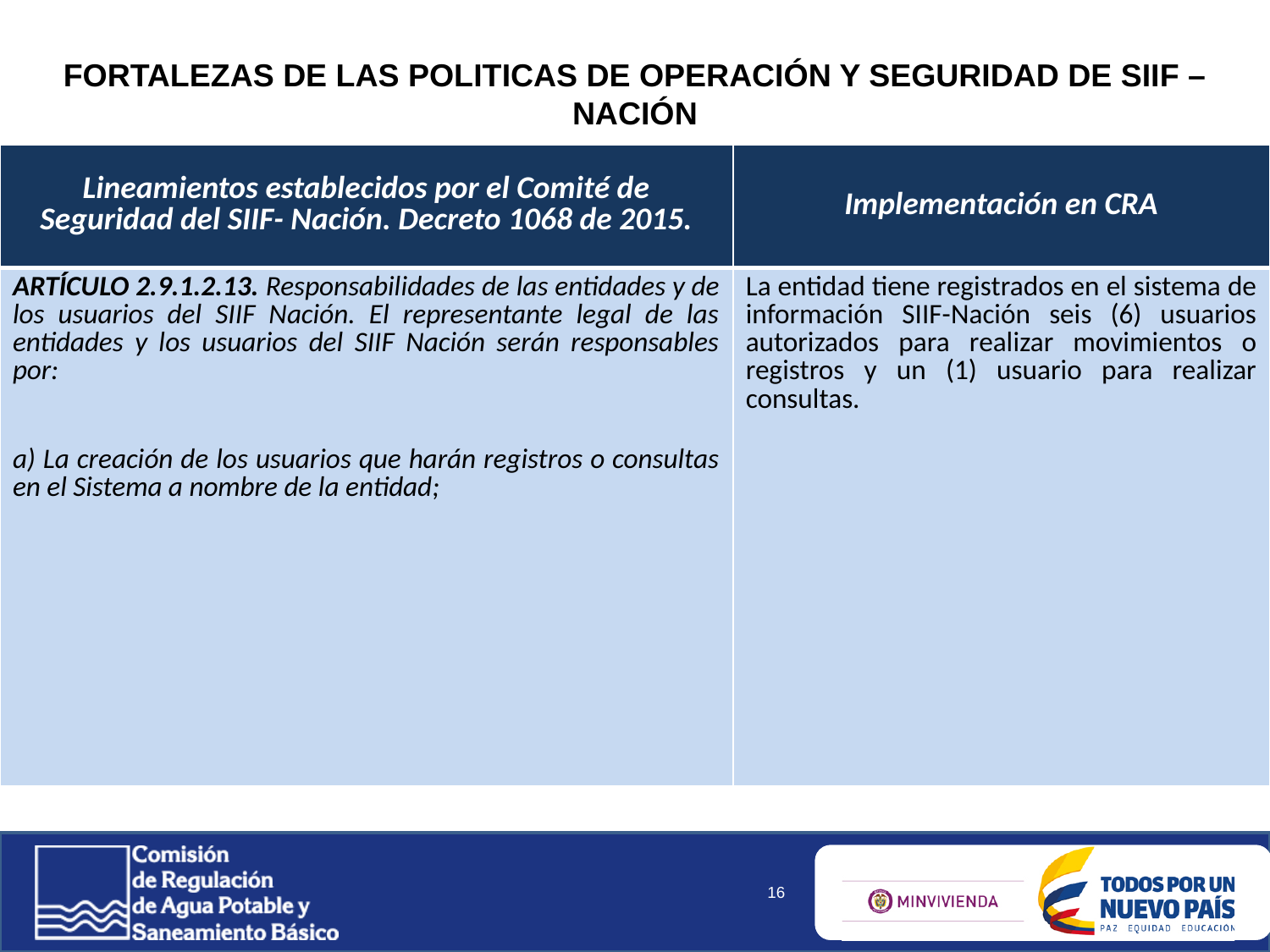

FORTALEZAS DE LAS POLITICAS DE OPERACIÓN Y SEGURIDAD DE SIIF – NACIÓN
| Lineamientos establecidos por el Comité de Seguridad del SIIF- Nación. Decreto 1068 de 2015. | Implementación en CRA |
| --- | --- |
| ARTÍCULO 2.9.1.2.13. Responsabilidades de las entidades y de los usuarios del SIIF Nación. El representante legal de las entidades y los usuarios del SIIF Nación serán responsables por: a) La creación de los usuarios que harán registros o consultas en el Sistema a nombre de la entidad; | La entidad tiene registrados en el sistema de información SIIF-Nación seis (6) usuarios autorizados para realizar movimientos o registros y un (1) usuario para realizar consultas. |
16